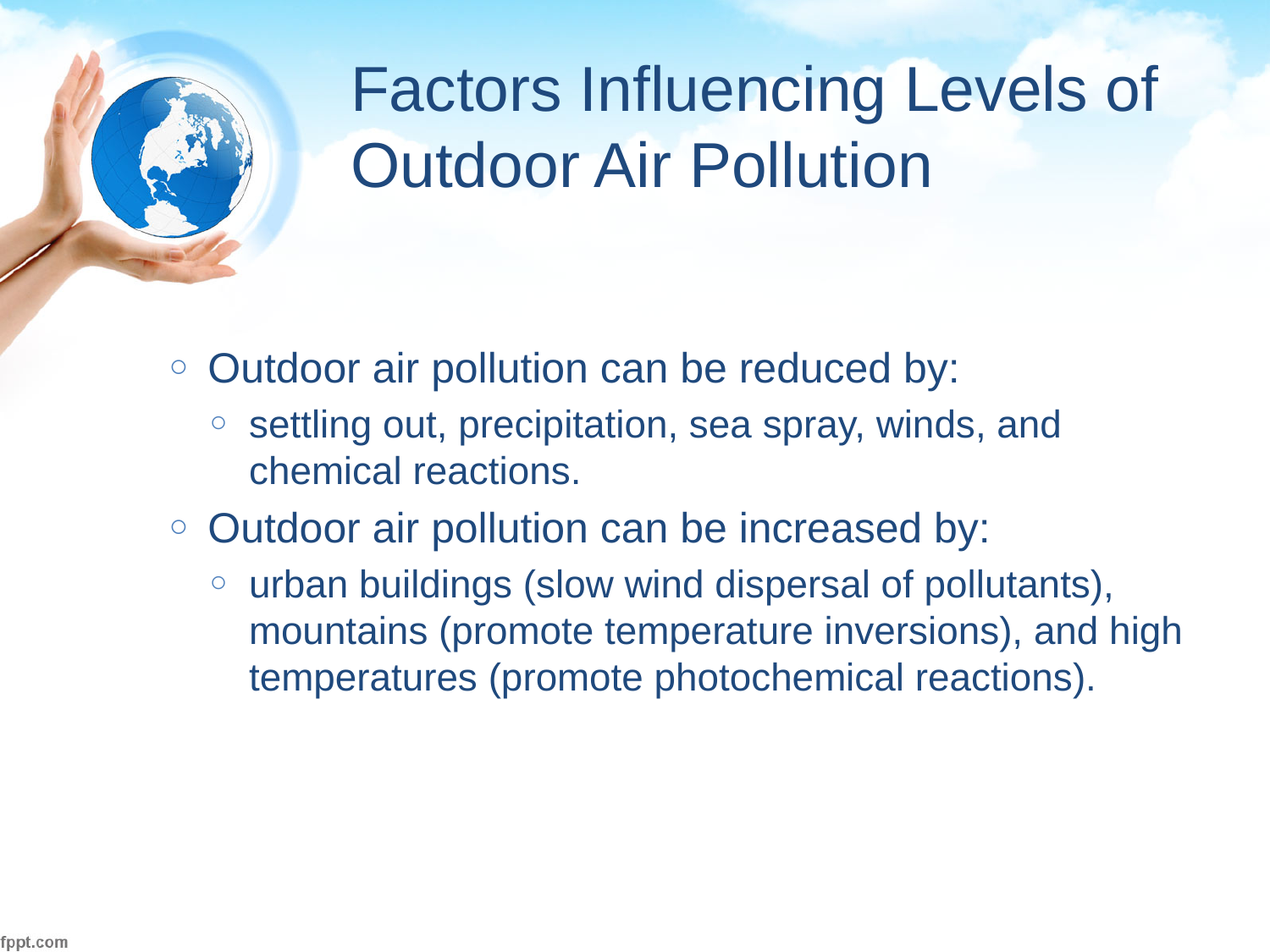

# Factors Influencing Levels of Outdoor Air Pollution
Outdoor air pollution can be reduced by:
settling out, precipitation, sea spray, winds, and chemical reactions.
Outdoor air pollution can be increased by:
urban buildings (slow wind dispersal of pollutants), mountains (promote temperature inversions), and high temperatures (promote photochemical reactions).